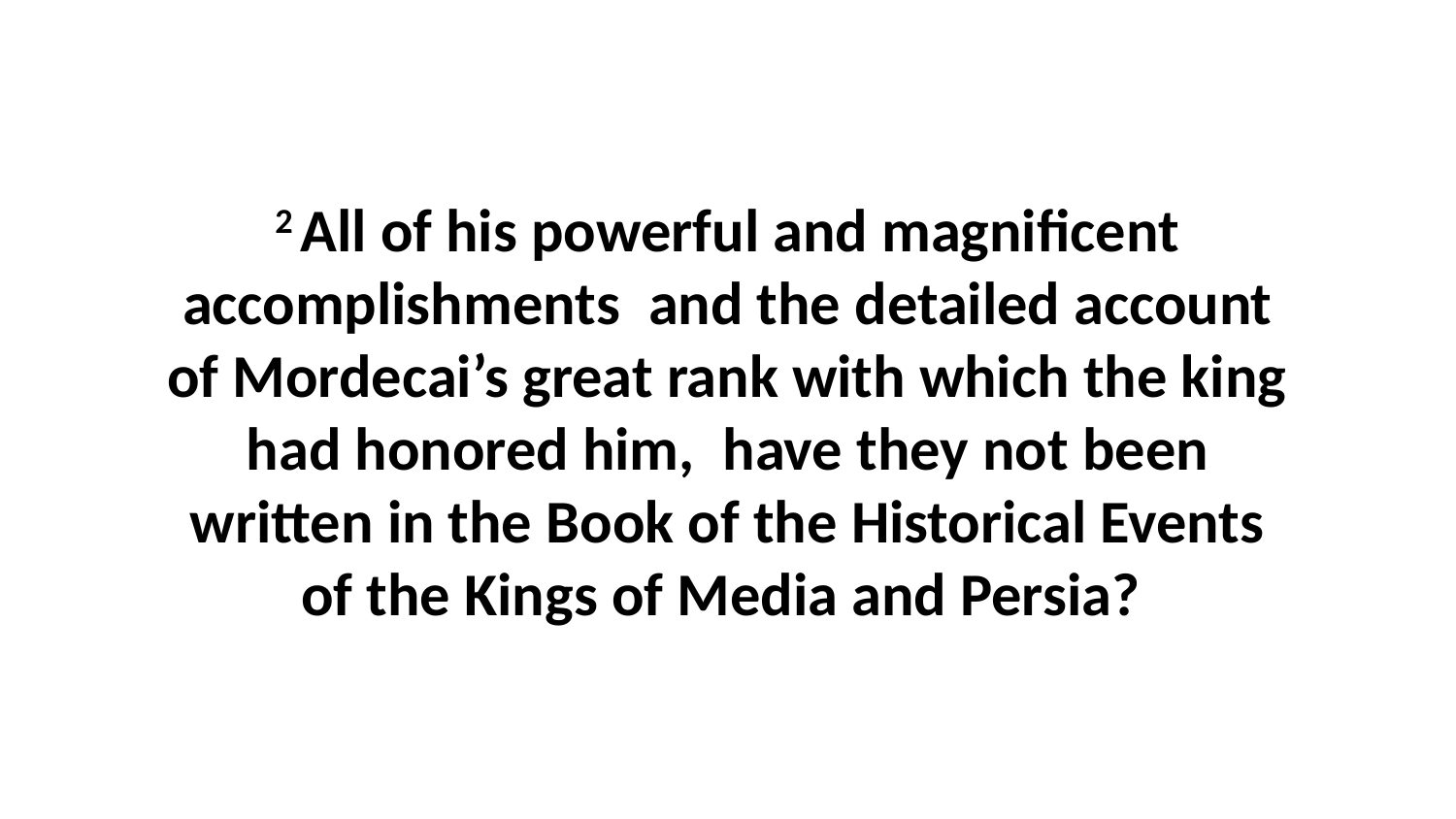

2 All of his powerful and magnificent accomplishments  and the detailed account of Mordecai’s great rank with which the king had honored him,  have they not been written in the Book of the Historical Events of the Kings of Media and Persia?